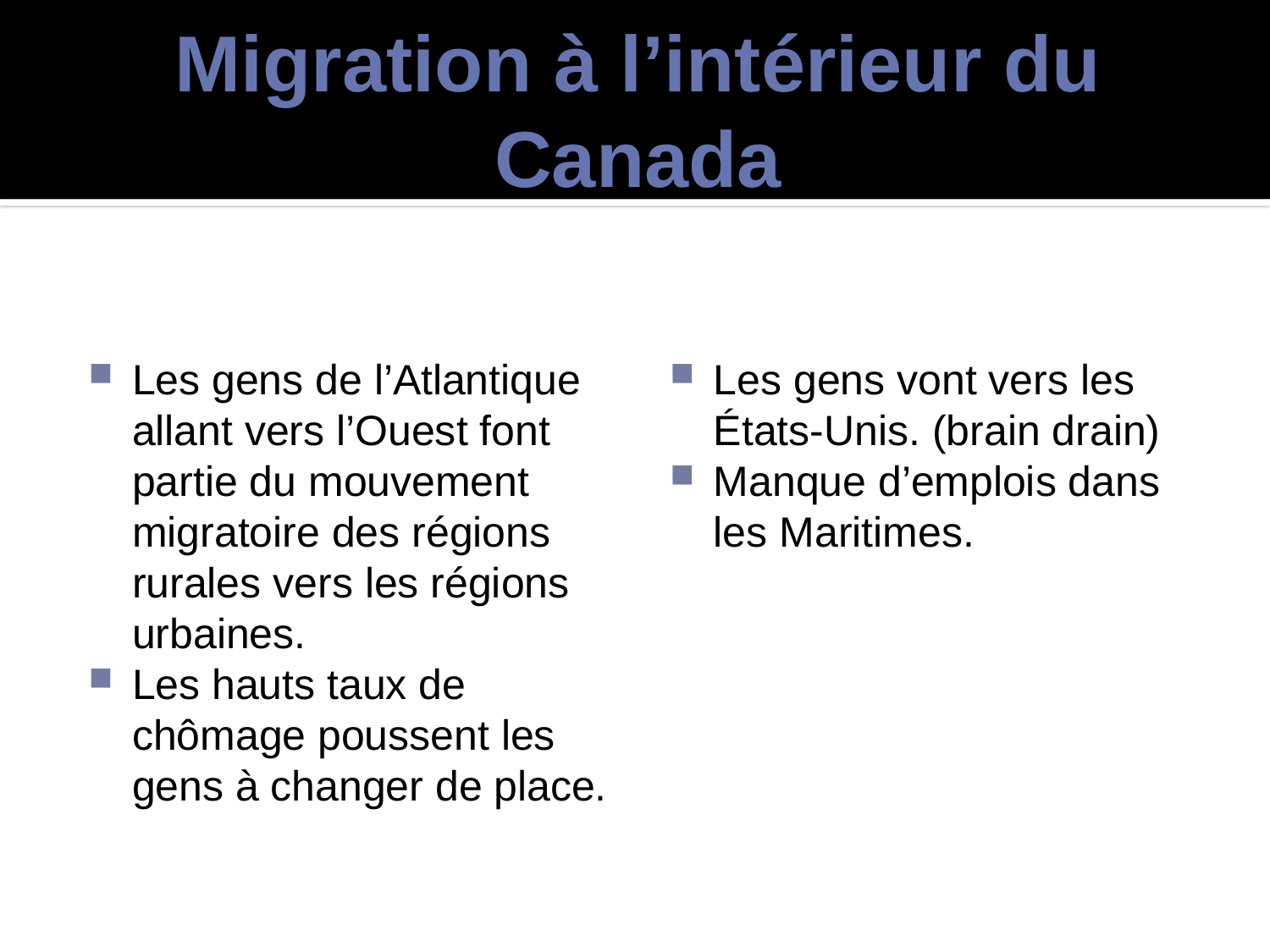

# Migration à l’intérieur du Canada

Les gens de l’Atlantique allant vers l’Ouest font partie du mouvement migratoire des régions rurales vers les régions urbaines.
Les hauts taux de chômage poussent les gens à changer de place.
Les gens vont vers les États-Unis. (brain drain)
Manque d’emplois dans les Maritimes.